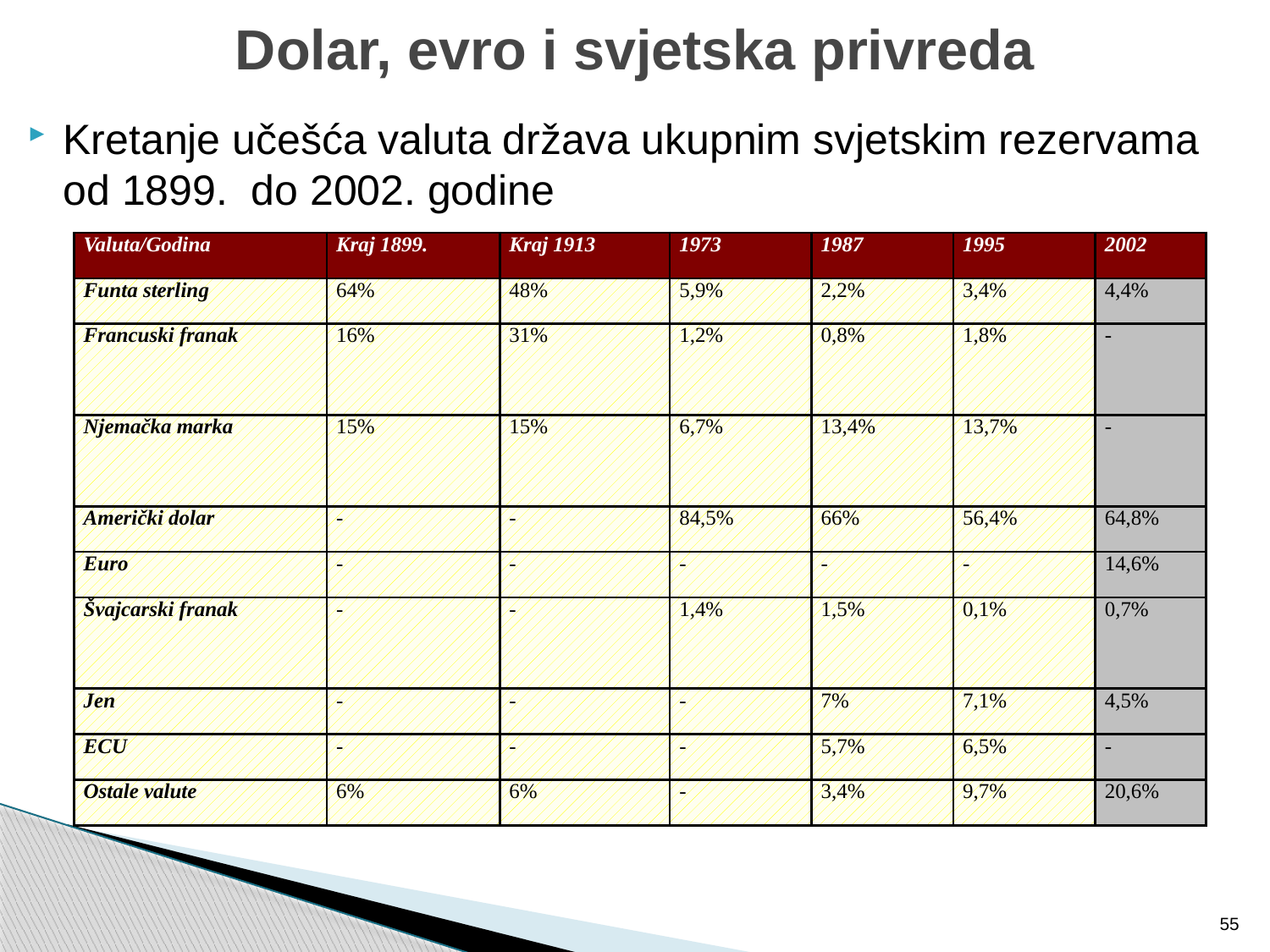

# Dolar, evro i svjetska privreda
Kretanje učešća valuta država ukupnim svjetskim rezervama od 1899.  do 2002. godine
| Valuta/Godina | Kraj 1899. | Kraj 1913 | 1973 | 1987 | 1995 | 2002 |
| --- | --- | --- | --- | --- | --- | --- |
| Funta sterling | 64% | 48% | 5,9% | 2,2% | 3,4% | 4,4% |
| Francuski franak | 16% | 31% | 1,2% | 0,8% | 1,8% | - |
| Njemačka marka | 15% | 15% | 6,7% | 13,4% | 13,7% | - |
| Američki dolar | - | - | 84,5% | 66% | 56,4% | 64,8% |
| Euro | - | - | - | - | - | 14,6% |
| Švajcarski franak | - | - | 1,4% | 1,5% | 0,1% | 0,7% |
| Jen | - | - | - | 7% | 7,1% | 4,5% |
| ECU | - | - | - | 5,7% | 6,5% | - |
| Ostale valute | 6% | 6% | - | 3,4% | 9,7% | 20,6% |
55